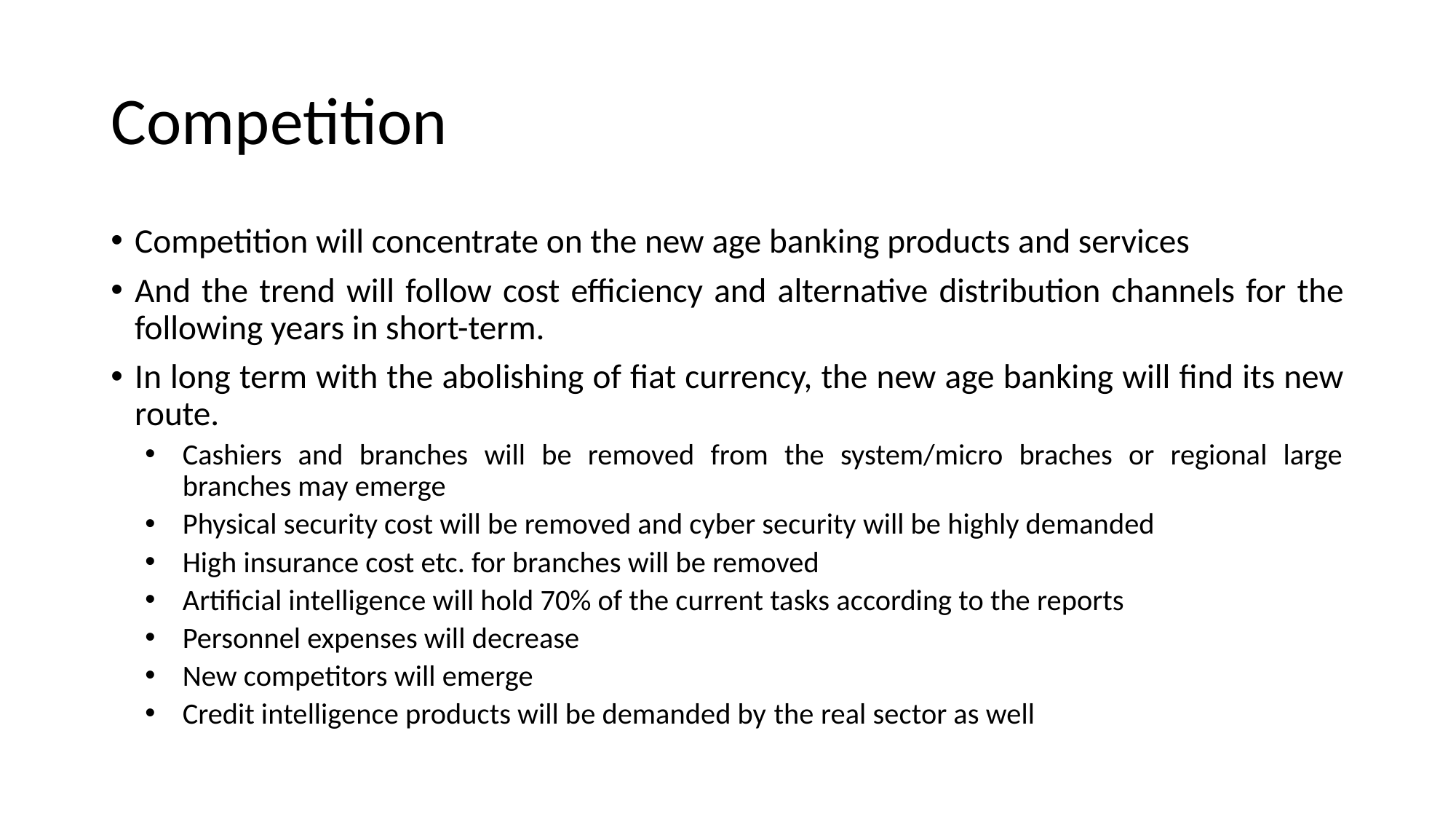

# Competition
Competition will concentrate on the new age banking products and services
And the trend will follow cost efficiency and alternative distribution channels for the following years in short-term.
In long term with the abolishing of fiat currency, the new age banking will find its new route.
Cashiers and branches will be removed from the system/micro braches or regional large branches may emerge
Physical security cost will be removed and cyber security will be highly demanded
High insurance cost etc. for branches will be removed
Artificial intelligence will hold 70% of the current tasks according to the reports
Personnel expenses will decrease
New competitors will emerge
Credit intelligence products will be demanded by the real sector as well